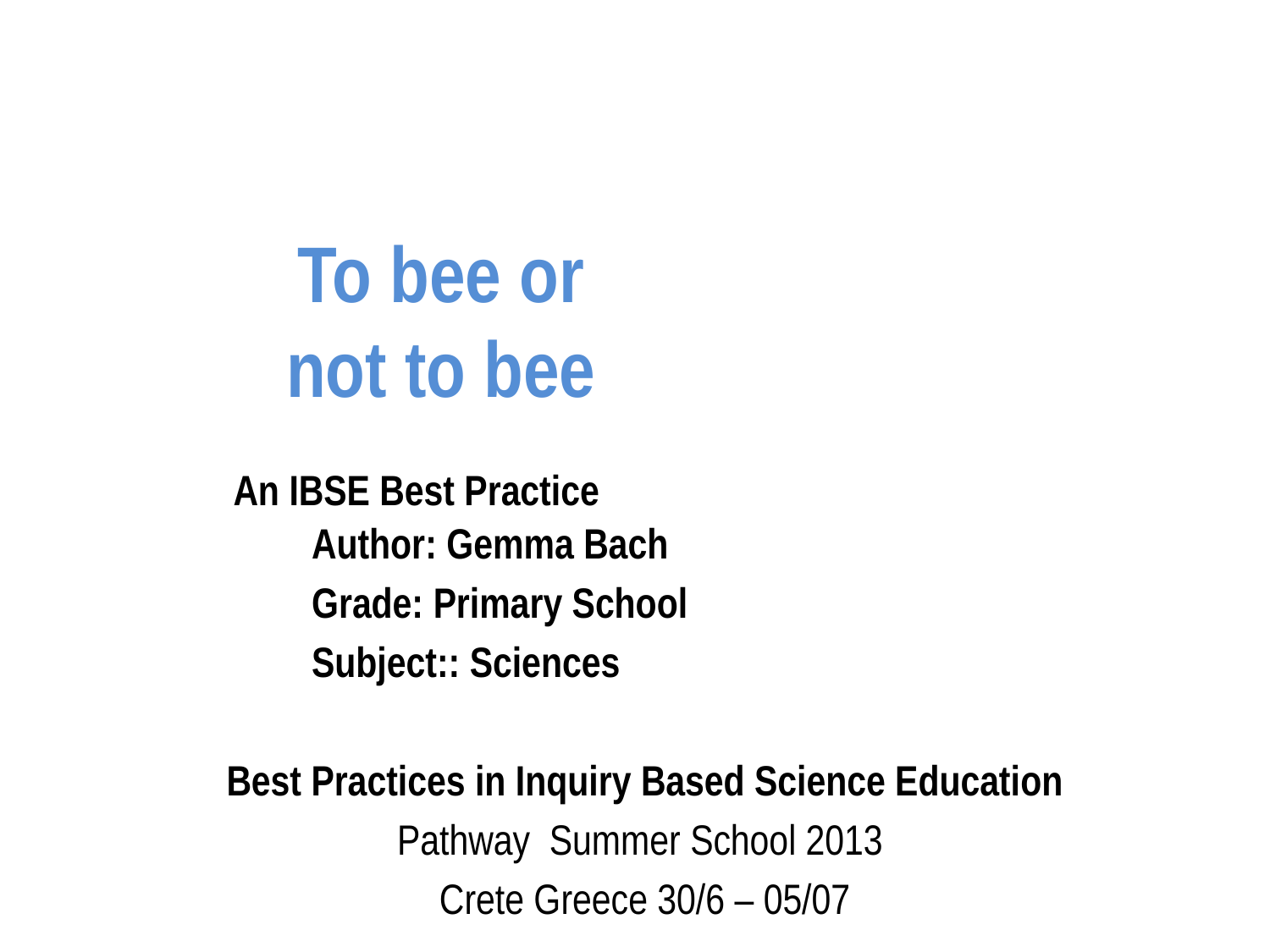

To bee or
not to bee
	     An IBSE Best Practice
	     	Author: Gemma Bach
	     	Grade: Primary School
	     	Subject:: Sciences

Best Practices in Inquiry Based Science Education
Pathway  Summer School 2013
Crete Greece 30/6 – 05/07